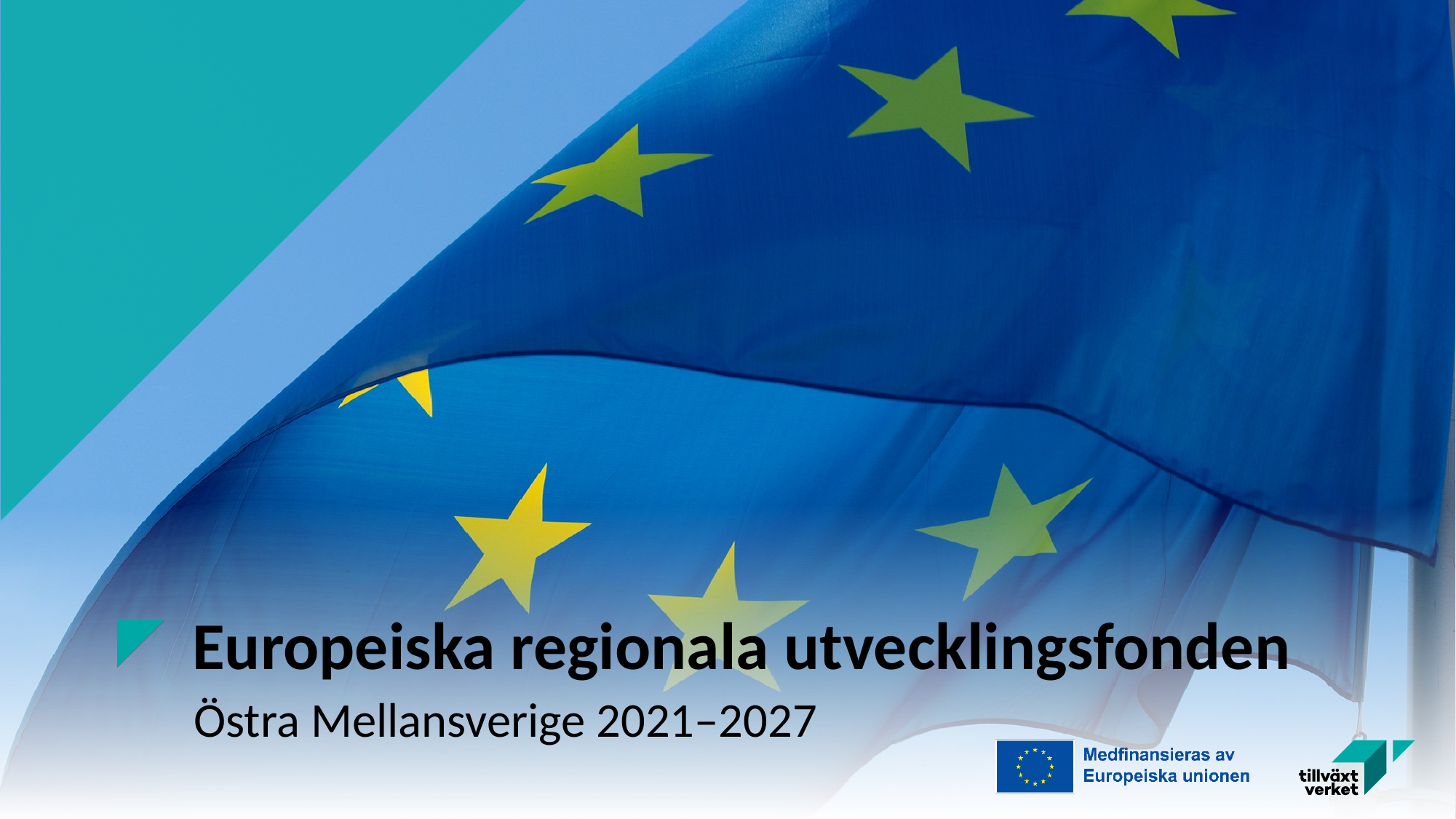

# Europeiska regionala utvecklingsfonden
Östra Mellansverige 2021–2027